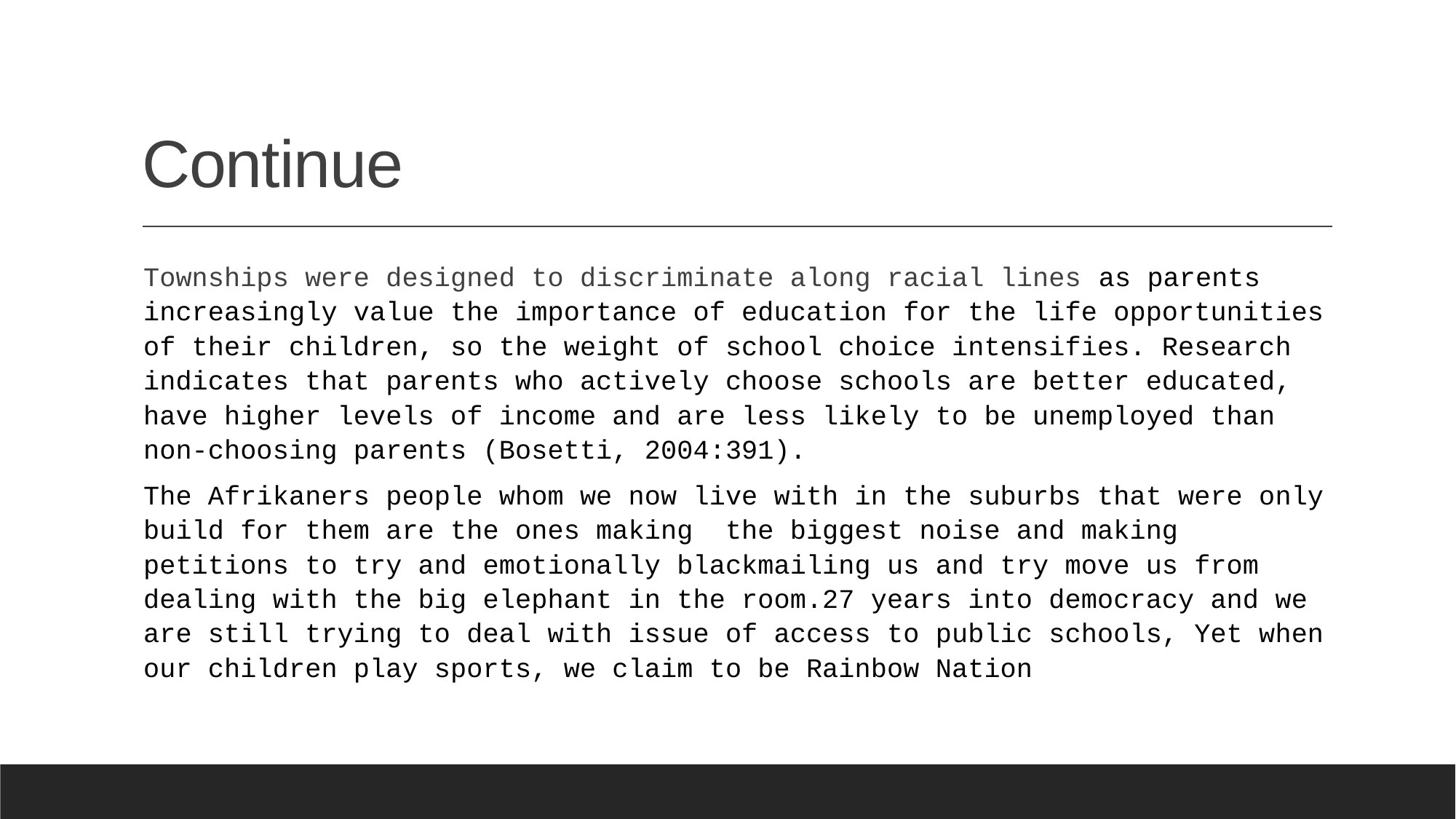

# Continue
Townships were designed to discriminate along racial lines as parents increasingly value the importance of education for the life opportunities of their children, so the weight of school choice intensifies. Research indicates that parents who actively choose schools are better educated, have higher levels of income and are less likely to be unemployed than non-choosing parents (Bosetti, 2004:391).
The Afrikaners people whom we now live with in the suburbs that were only build for them are the ones making  the biggest noise and making petitions to try and emotionally blackmailing us and try move us from dealing with the big elephant in the room.27 years into democracy and we are still trying to deal with issue of access to public schools, Yet when our children play sports, we claim to be Rainbow Nation